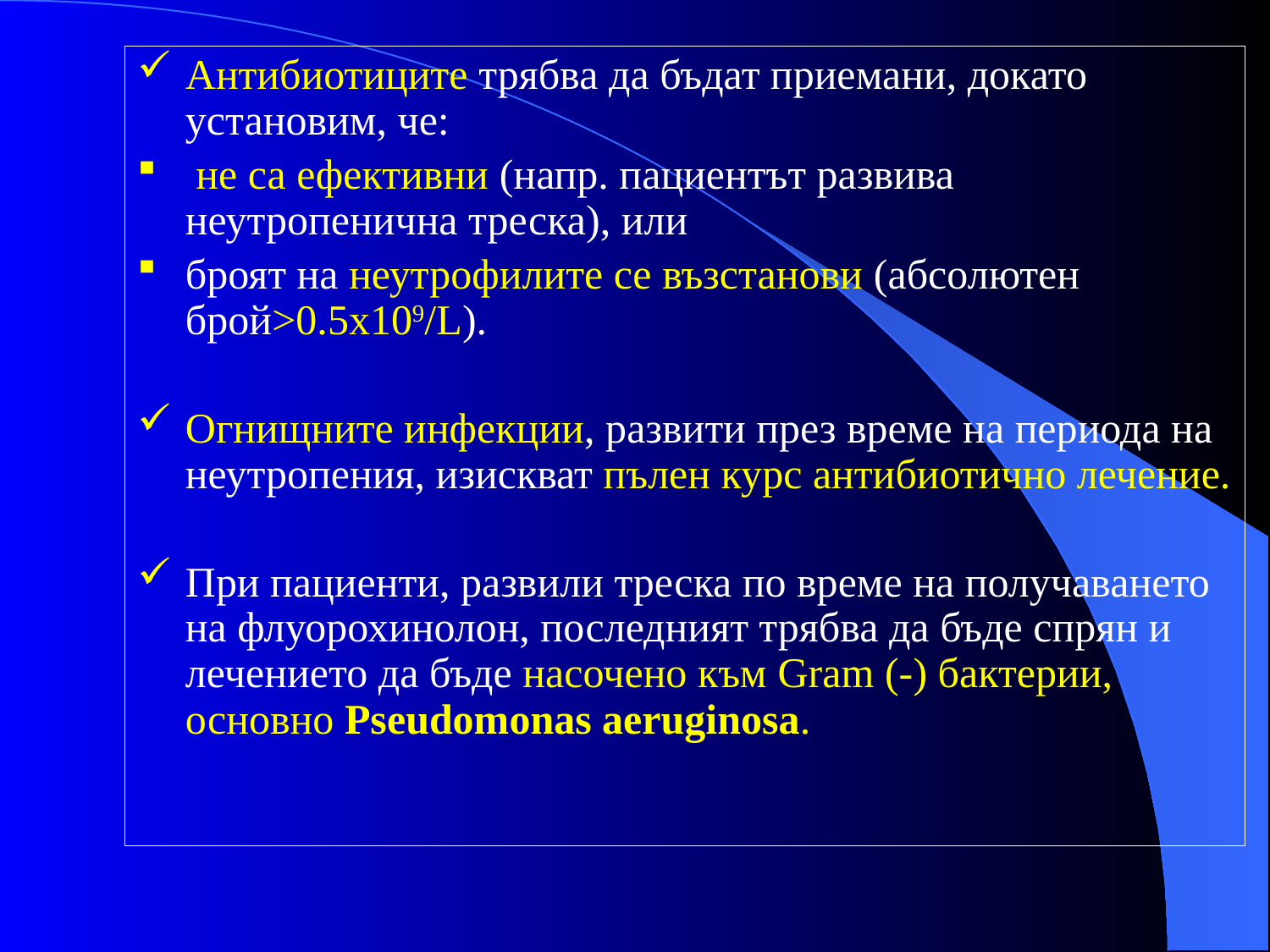

Антибиотиците трябва да бъдат приемани, докато установим, че:
 не са ефективни (напр. пациентът развива неутропенична треска), или
броят на неутрофилите се възстанови (абсолютен брой>0.5х109/L).

Огнищните инфекции, развити през време на периода на  неутропения, изискват пълен курс антибиотично лечение.

При пациенти, развили треска по време на получаването на флуорохинолон, последният трябва да бъде спрян и лечението да бъде насочено към Gram (-) бактерии, основно Pseudomonas aeruginosa.